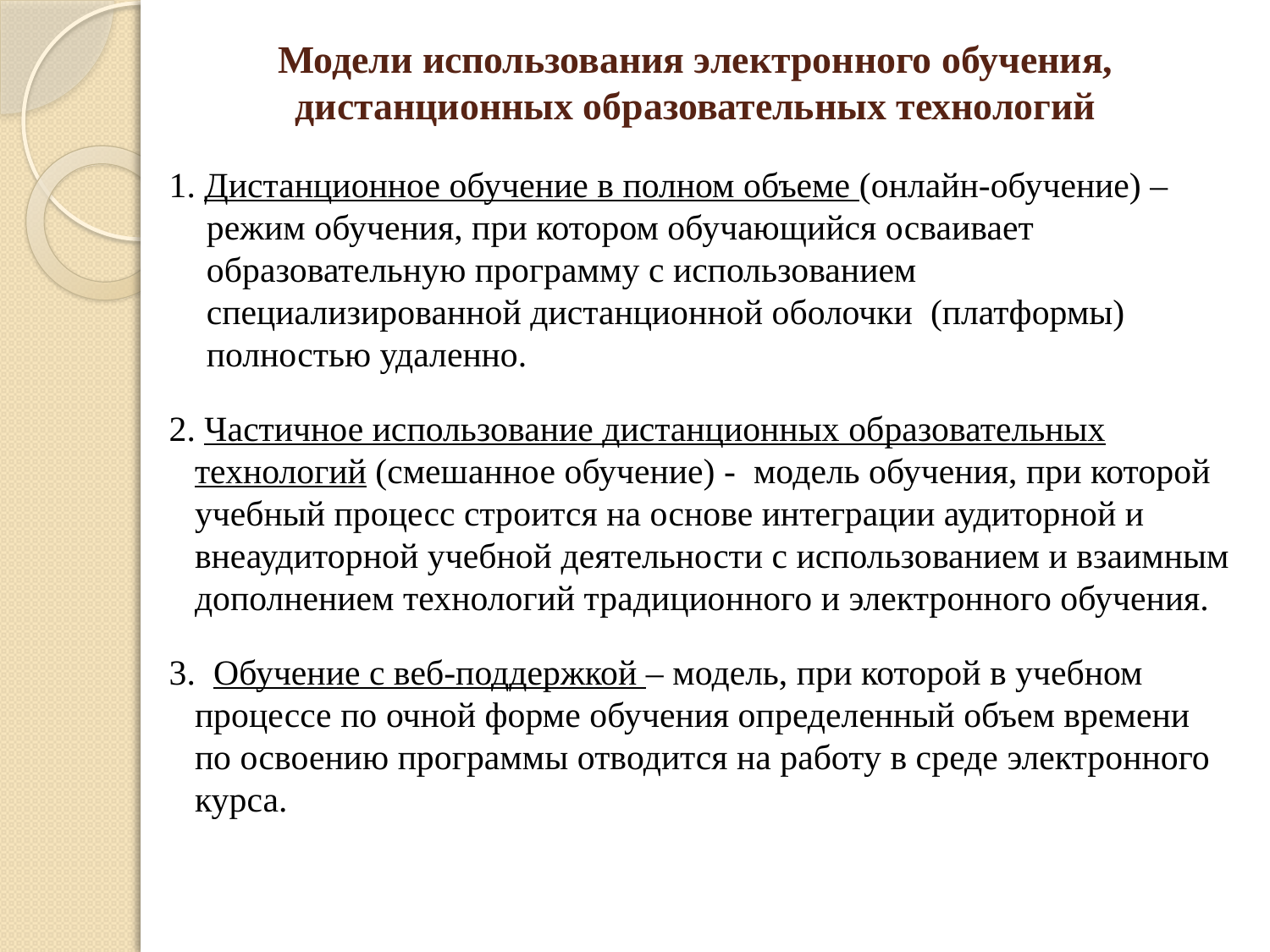

# Модели использования электронного обучения, дистанционных образовательных технологий
1. Дистанционное обучение в полном объеме (онлайн-обучение) – режим обучения, при котором обучающийся осваивает образовательную программу с использованием специализированной дистанционной оболочки  (платформы) полностью удаленно.

2. Частичное использование дистанционных образовательных технологий (смешанное обучение) -  модель обучения, при которой учебный процесс строится на основе интеграции аудиторной и внеаудиторной учебной деятельности с использованием и взаимным дополнением технологий традиционного и электронного обучения.

3.  Обучение с веб-поддержкой – модель, при которой в учебном процессе по очной форме обучения определенный объем времени  по освоению программы отводится на работу в среде электронного курса.